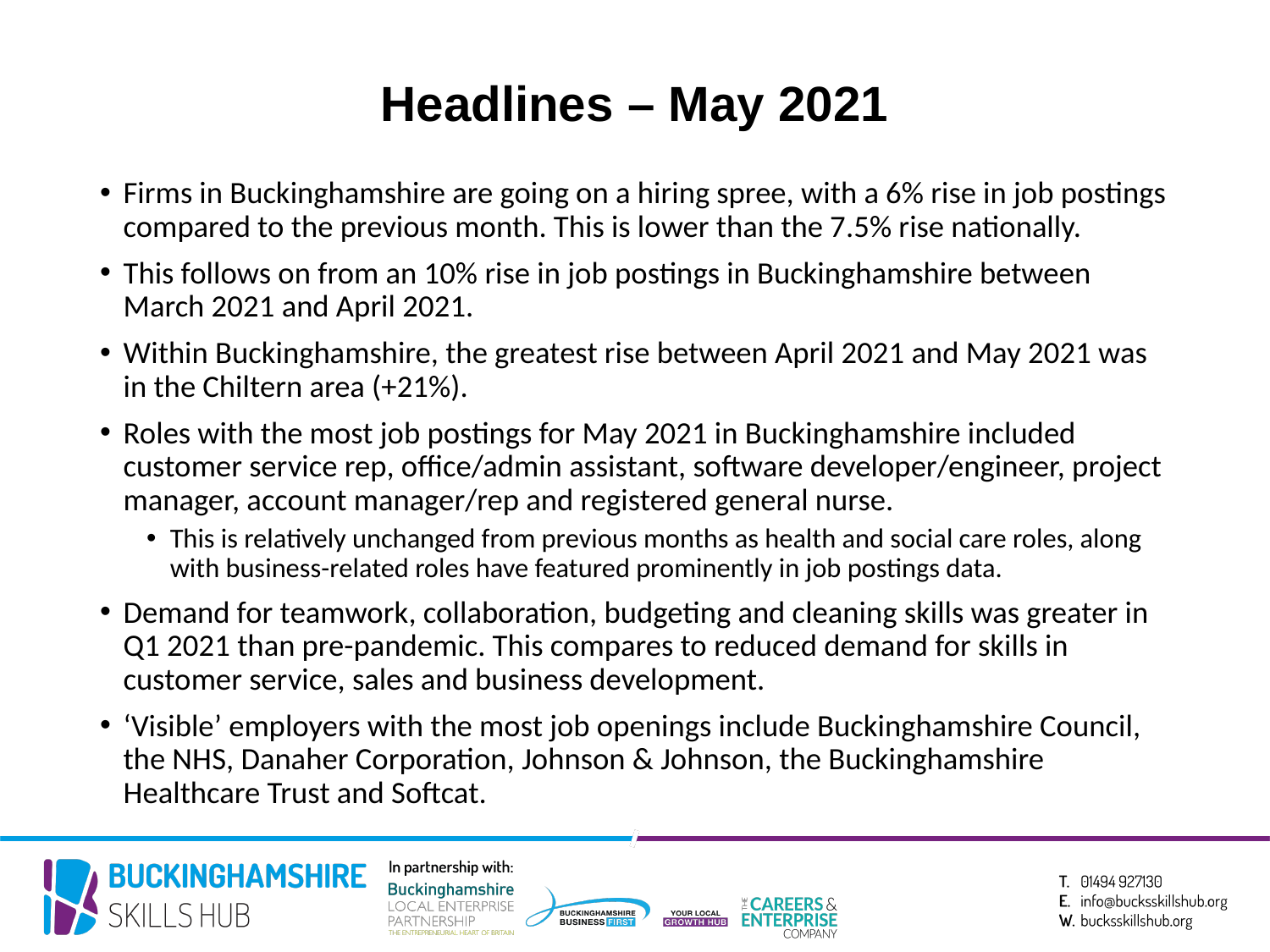

# Headlines – May 2021
Firms in Buckinghamshire are going on a hiring spree, with a 6% rise in job postings compared to the previous month. This is lower than the 7.5% rise nationally.
This follows on from an 10% rise in job postings in Buckinghamshire between March 2021 and April 2021.
Within Buckinghamshire, the greatest rise between April 2021 and May 2021 was in the Chiltern area (+21%).
Roles with the most job postings for May 2021 in Buckinghamshire included customer service rep, office/admin assistant, software developer/engineer, project manager, account manager/rep and registered general nurse.
This is relatively unchanged from previous months as health and social care roles, along with business-related roles have featured prominently in job postings data.
Demand for teamwork, collaboration, budgeting and cleaning skills was greater in Q1 2021 than pre-pandemic. This compares to reduced demand for skills in customer service, sales and business development.
‘Visible’ employers with the most job openings include Buckinghamshire Council, the NHS, Danaher Corporation, Johnson & Johnson, the Buckinghamshire Healthcare Trust and Softcat.